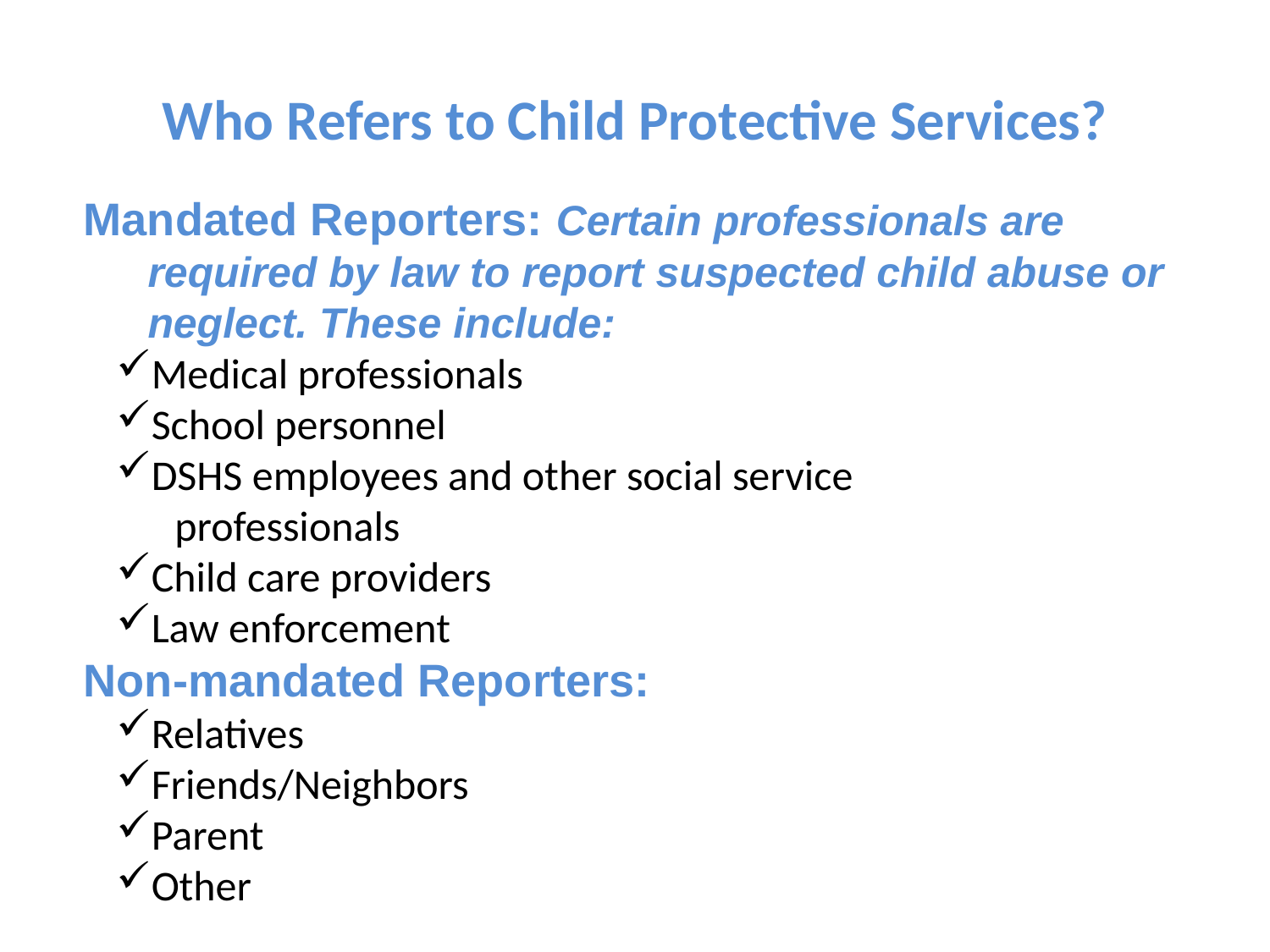

# Who Refers to Child Protective Services?
Mandated Reporters: Certain professionals are required by law to report suspected child abuse or neglect. These include:
Medical professionals
School personnel
DSHS employees and other social service
   professionals
Child care providers
Law enforcement
Non-mandated Reporters:
Relatives
Friends/Neighbors
Parent
Other